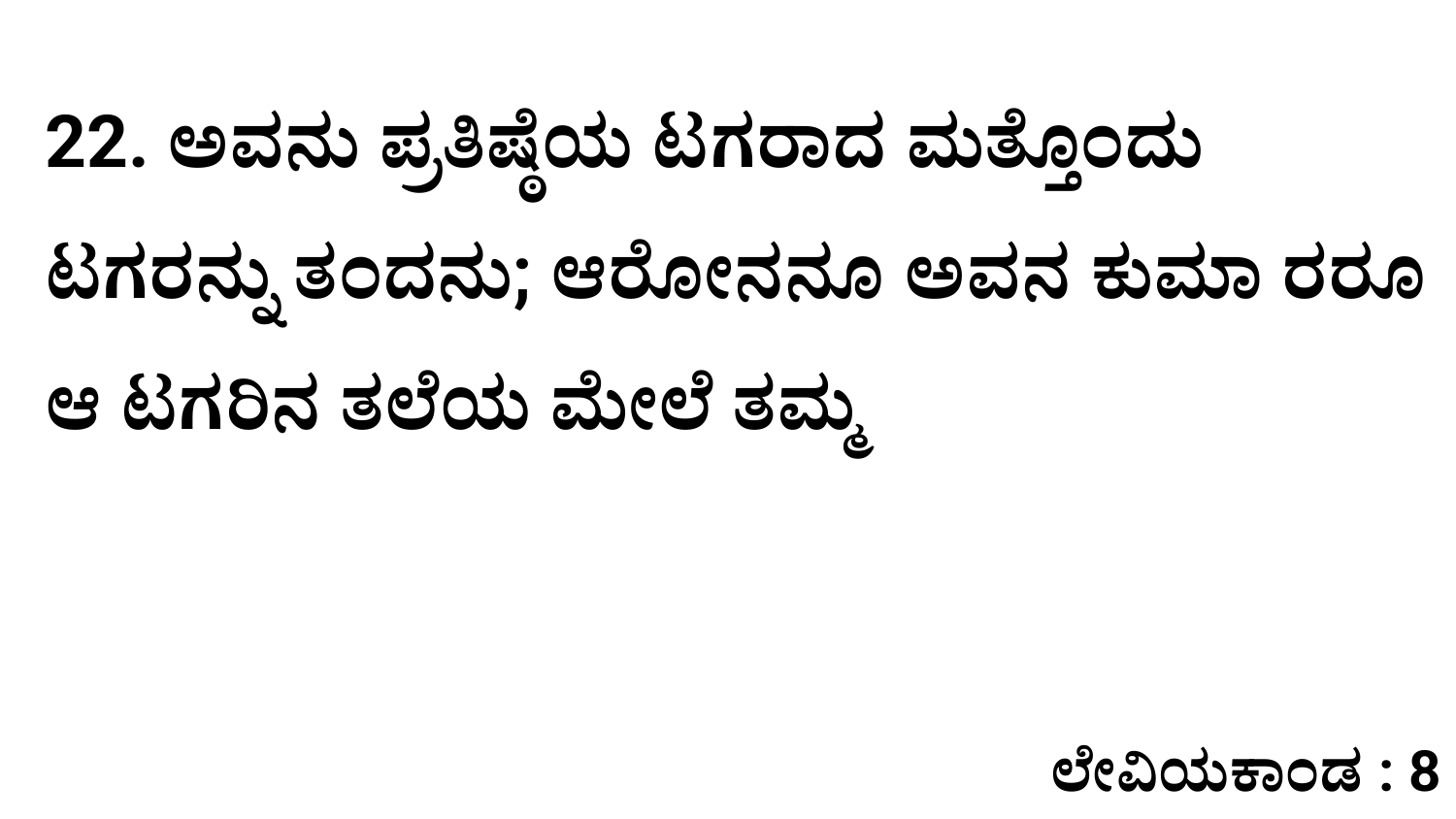

22. ಅವನು ಪ್ರತಿಷ್ಠೆಯ ಟಗರಾದ ಮತ್ತೊಂದು ಟಗರನ್ನು ತಂದನು; ಆರೋನನೂ ಅವನ ಕುಮಾ ರರೂ ಆ ಟಗರಿನ ತಲೆಯ ಮೇಲೆ ತಮ್ಮ
ಲೇವಿಯಕಾಂಡ : 8